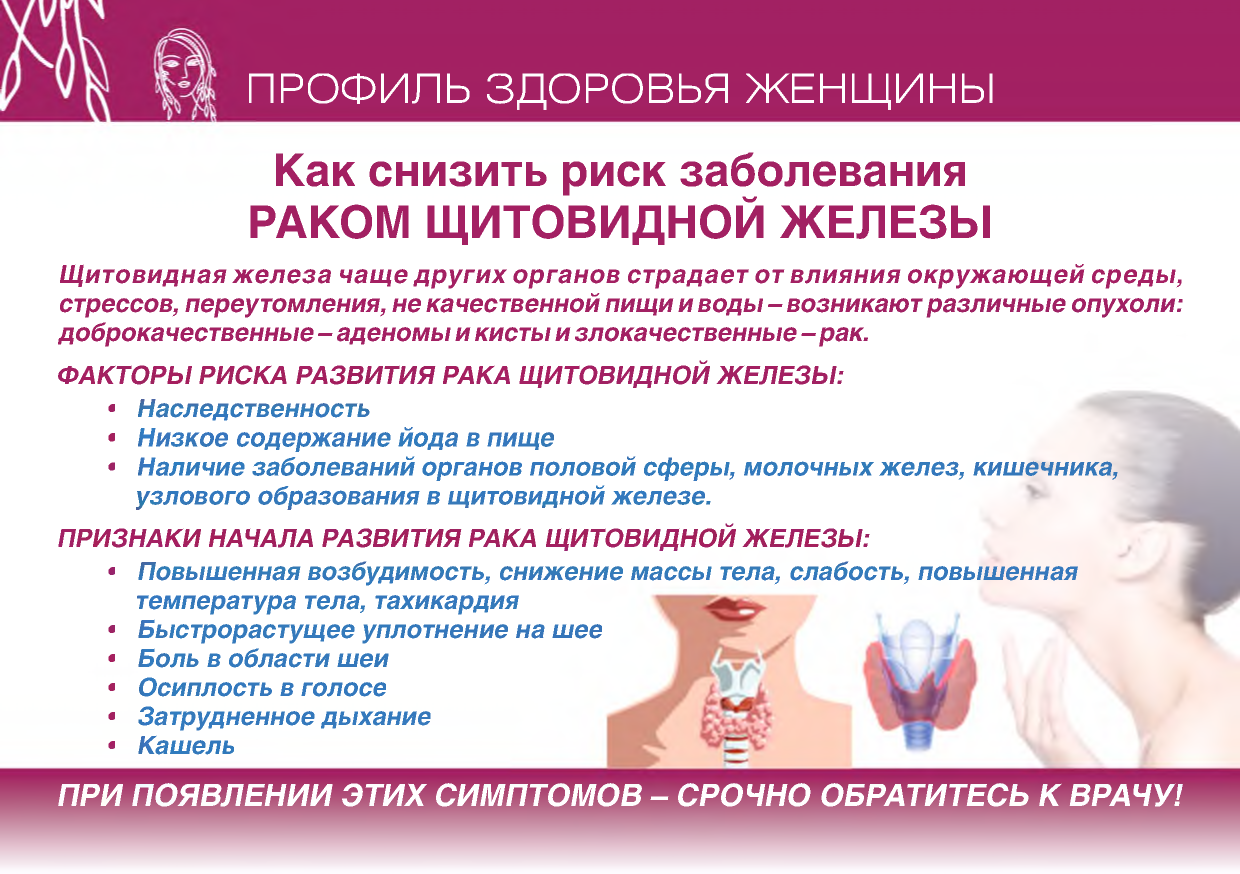

ПРОФИЛЬ ЗДОРОВЬЯ ЖЕНЩИНЫ
Как снизить риск заболевания  РАКОМ ЩИТОВИДНОЙ ЖЕЛЕЗЫ
Щитовидная железа чаще других органов страдает от влияния окружающей среды,  стрессов, переутомления, не качественной пищи и воды - возникают различные опухоли:  доброкачественные - аденомы и кисты и злокачественные - рак.
ФАКТОРЫ РИСКА РАЗВИТИЯ РАКА ЩИТОВИДНОЙ ЖЕЛЕЗЫ:
• Наследственность
•  Низкое содержание йода в пище
• Наличие заболеваний органов половой сферы, молочных желез, кишечника,  узлового образования в щитовидной железе.
ПРИЗНАКИ НАЧАЛА РАЗВИТИЯ РАКА ЩИТОВИДНОЙ ЖЕЛЕЗЫ:
• Повышенная возбудимость, снижение массы тела, слабость, повышенная  температура тела, тахикардия
•  Быстрорастущее уплотнение на шее
•  Боль в области шеи
•  Осиплость в голосе
•  Затрудненное дыхание
• Кашель

ПРИ ПОЯВЛЕНИИ ЭТИХ с и м п т о м о в  -  СРОЧНО о б р а т и т е с ь  К  ВРАЧУ!